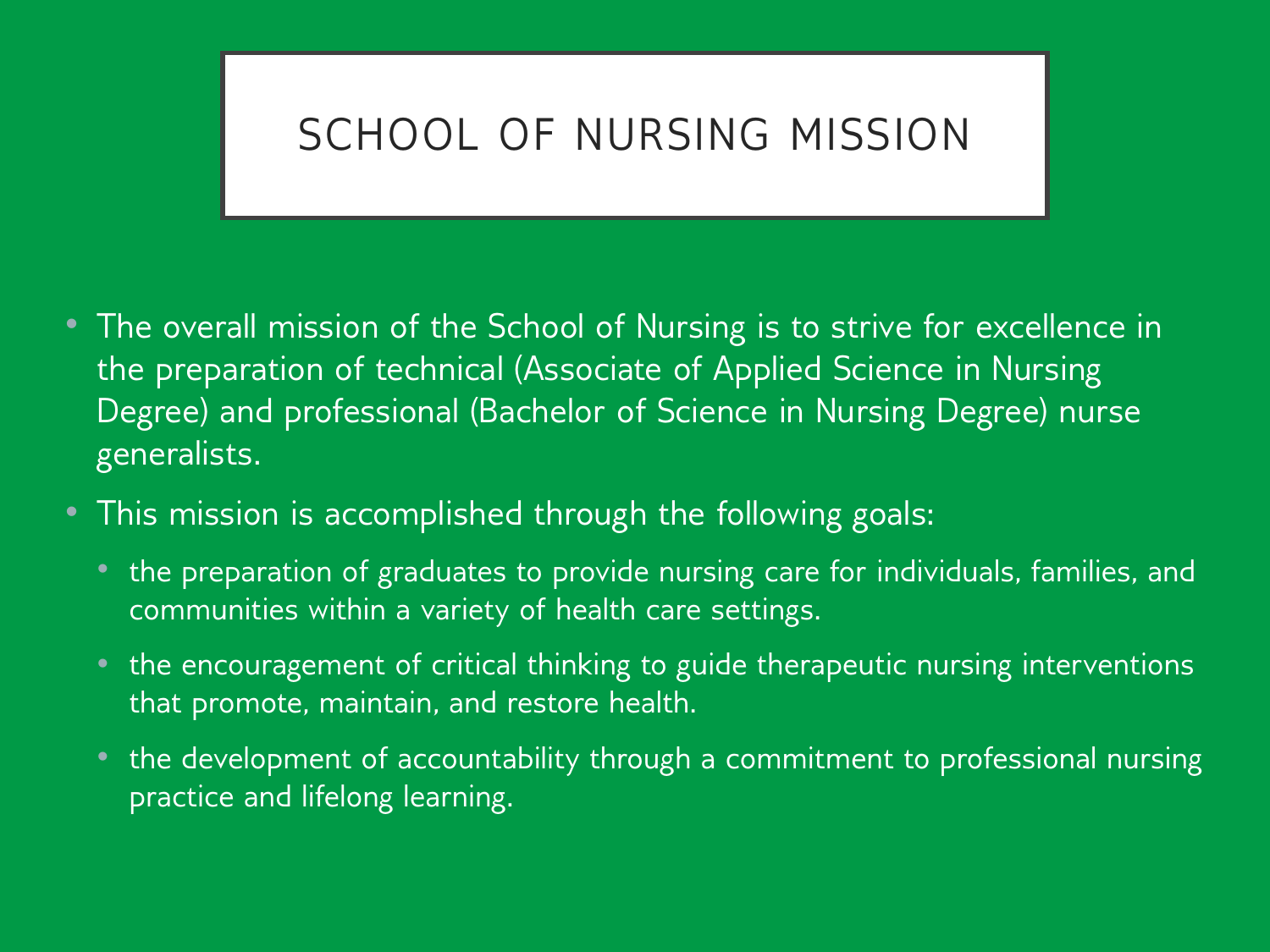

# School of Nursing Mission
The overall mission of the School of Nursing is to strive for excellence in the preparation of technical (Associate of Applied Science in Nursing Degree) and professional (Bachelor of Science in Nursing Degree) nurse generalists.
This mission is accomplished through the following goals:
the preparation of graduates to provide nursing care for individuals, families, and communities within a variety of health care settings.
the encouragement of critical thinking to guide therapeutic nursing interventions that promote, maintain, and restore health.
the development of accountability through a commitment to professional nursing practice and lifelong learning.